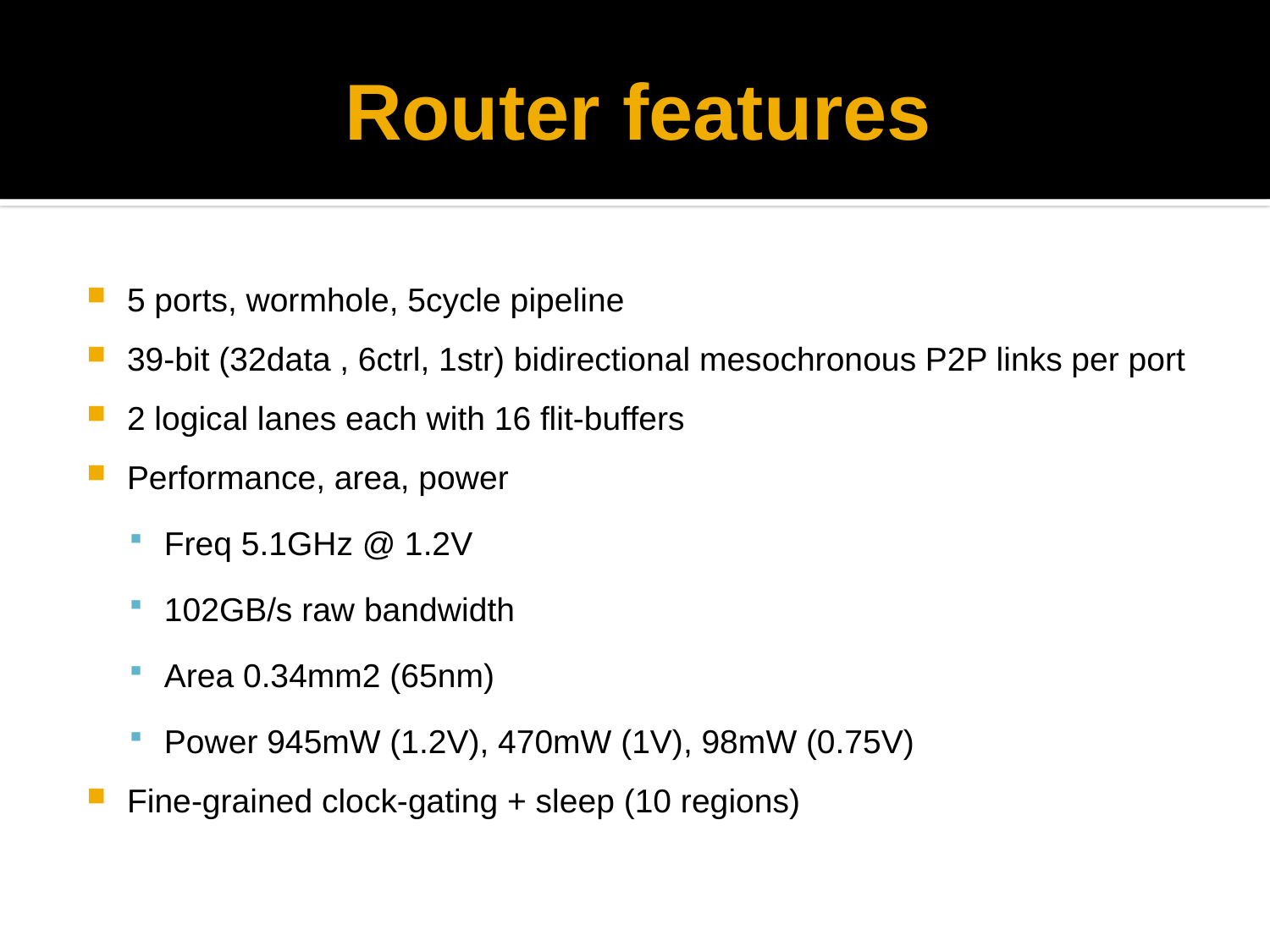

# Router features
5 ports, wormhole, 5cycle pipeline
39-bit (32data , 6ctrl, 1str) bidirectional mesochronous P2P links per port
2 logical lanes each with 16 flit-buffers
Performance, area, power
Freq 5.1GHz @ 1.2V
102GB/s raw bandwidth
Area 0.34mm2 (65nm)
Power 945mW (1.2V), 470mW (1V), 98mW (0.75V)
Fine-grained clock-gating + sleep (10 regions)